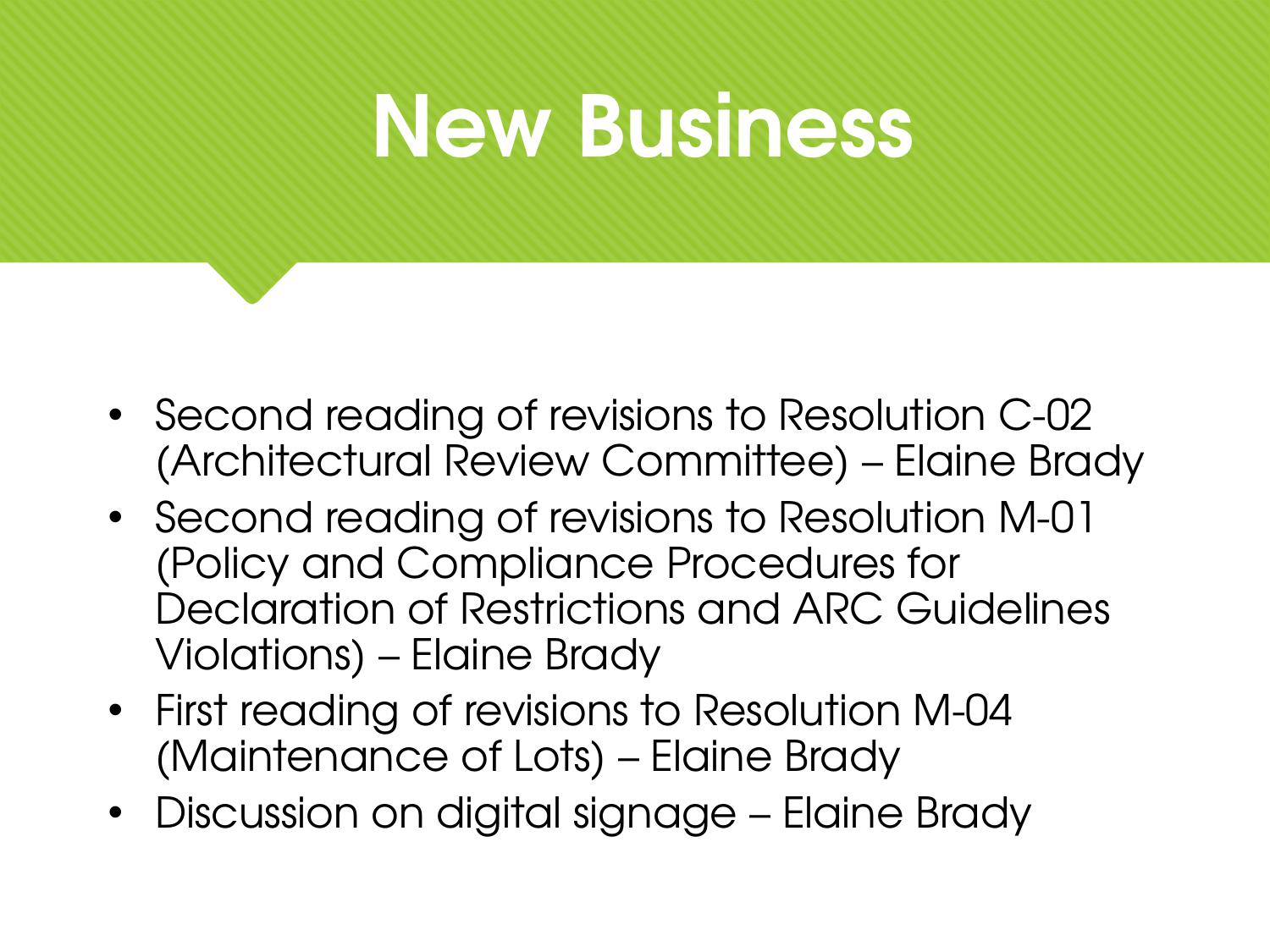

New Business

Second reading of revisions to Resolution C-02 (Architectural Review Committee) – Elaine Brady
Second reading of revisions to Resolution M-01 (Policy and Compliance Procedures for Declaration of Restrictions and ARC Guidelines Violations) – Elaine Brady
First reading of revisions to Resolution M-04 (Maintenance of Lots) – Elaine Brady
Discussion on digital signage – Elaine Brady